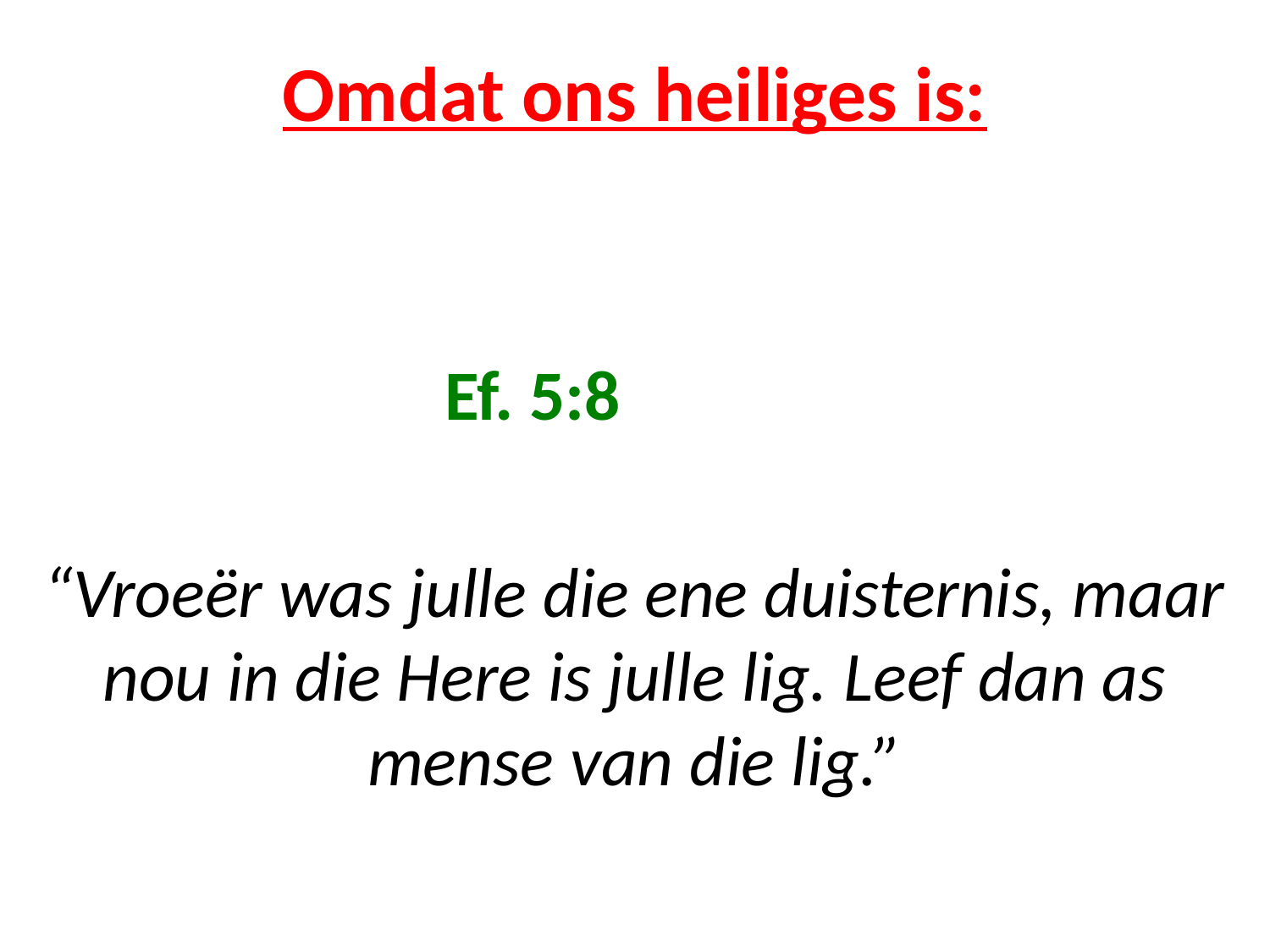

# Omdat ons heiliges is:
Ef. 5:8

“Vroeër was julle die ene duisternis, maar nou in die Here is julle lig. Leef dan as mense van die lig.”